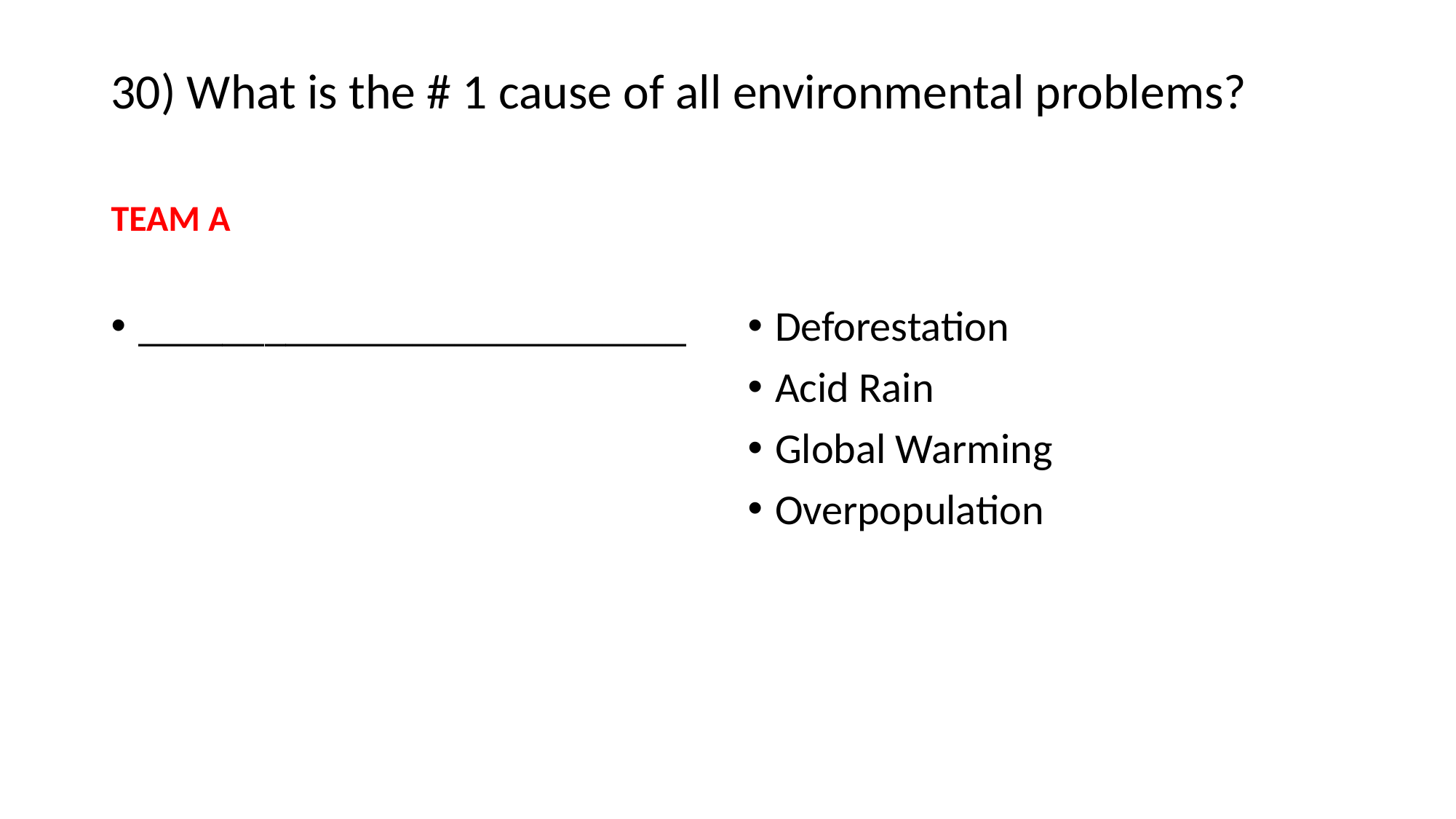

# 30) What is the # 1 cause of all environmental problems?
TEAM A

__________________________
Deforestation
Acid Rain
Global Warming
Overpopulation